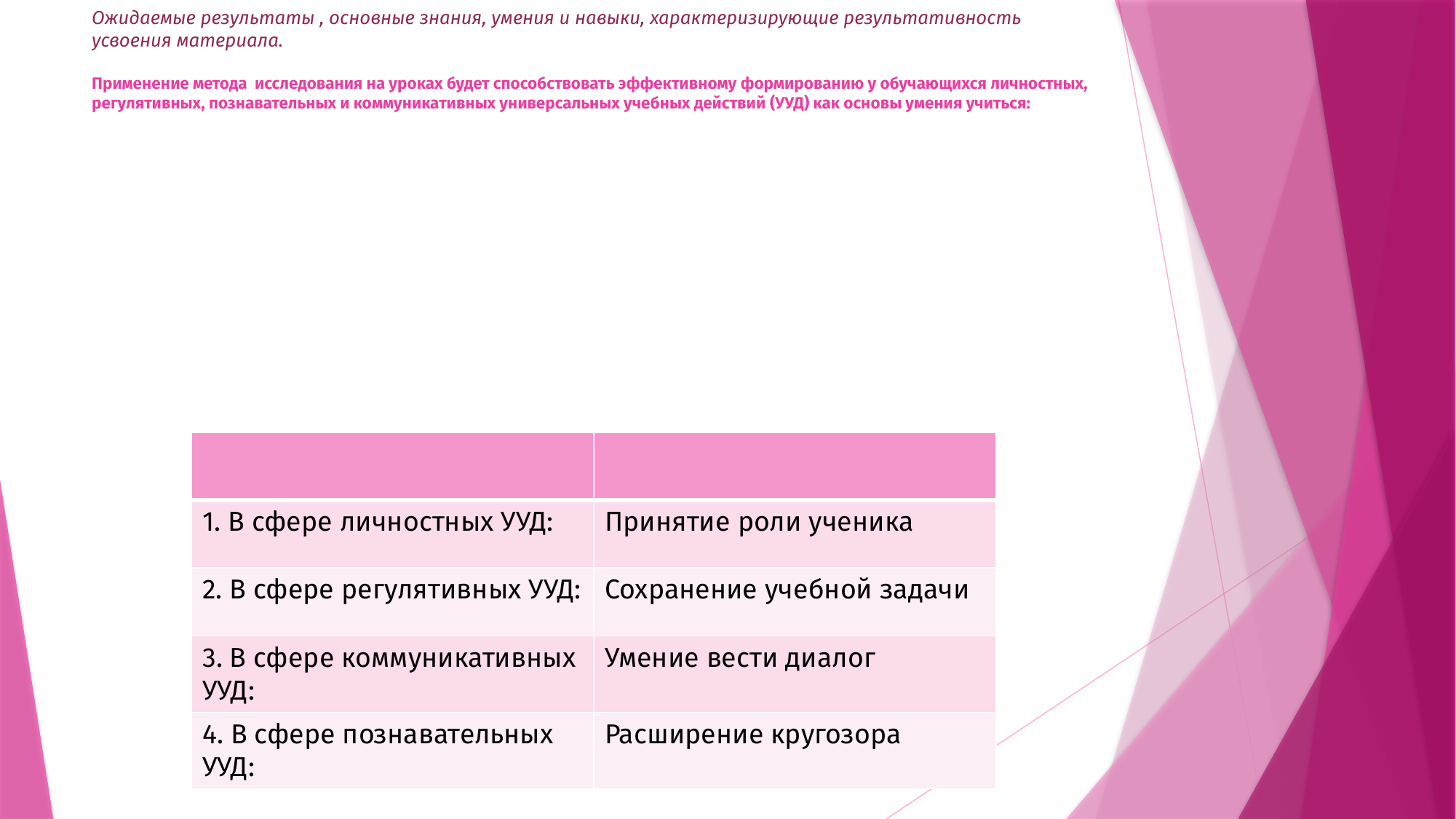

# Ожидаемые результаты , основные знания, умения и навыки, характеризирующие результативность усвоения материала. Применение метода  исследования на уроках будет способствовать эффективному формированию у обучающихся личностных, регулятивных, познавательных и коммуникативных универсальных учебных действий (УУД) как основы умения учиться:
|  |  |
| --- | --- |
| 1. В сфере личностных УУД: | Принятие роли ученика |
| 2. В сфере регулятивных УУД: | Сохранение учебной задачи |
| 3. В сфере коммуникативных УУД: | Умение вести диалог |
| 4. В сфере познавательных УУД: | Расширение кругозора |